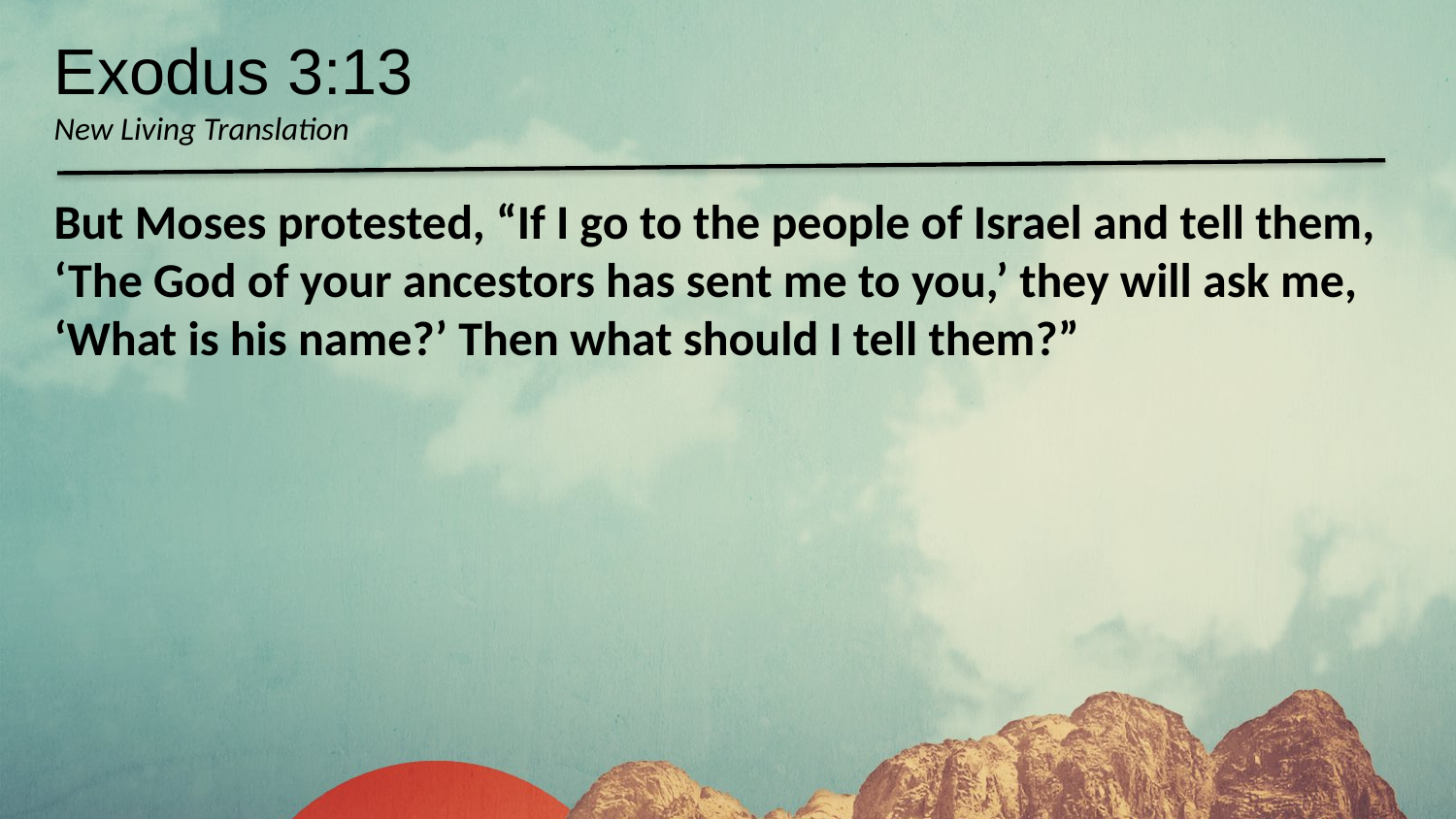

Exodus 3:13
New Living Translation
But Moses protested, “If I go to the people of Israel and tell them, ‘The God of your ancestors has sent me to you,’ they will ask me, ‘What is his name?’ Then what should I tell them?”